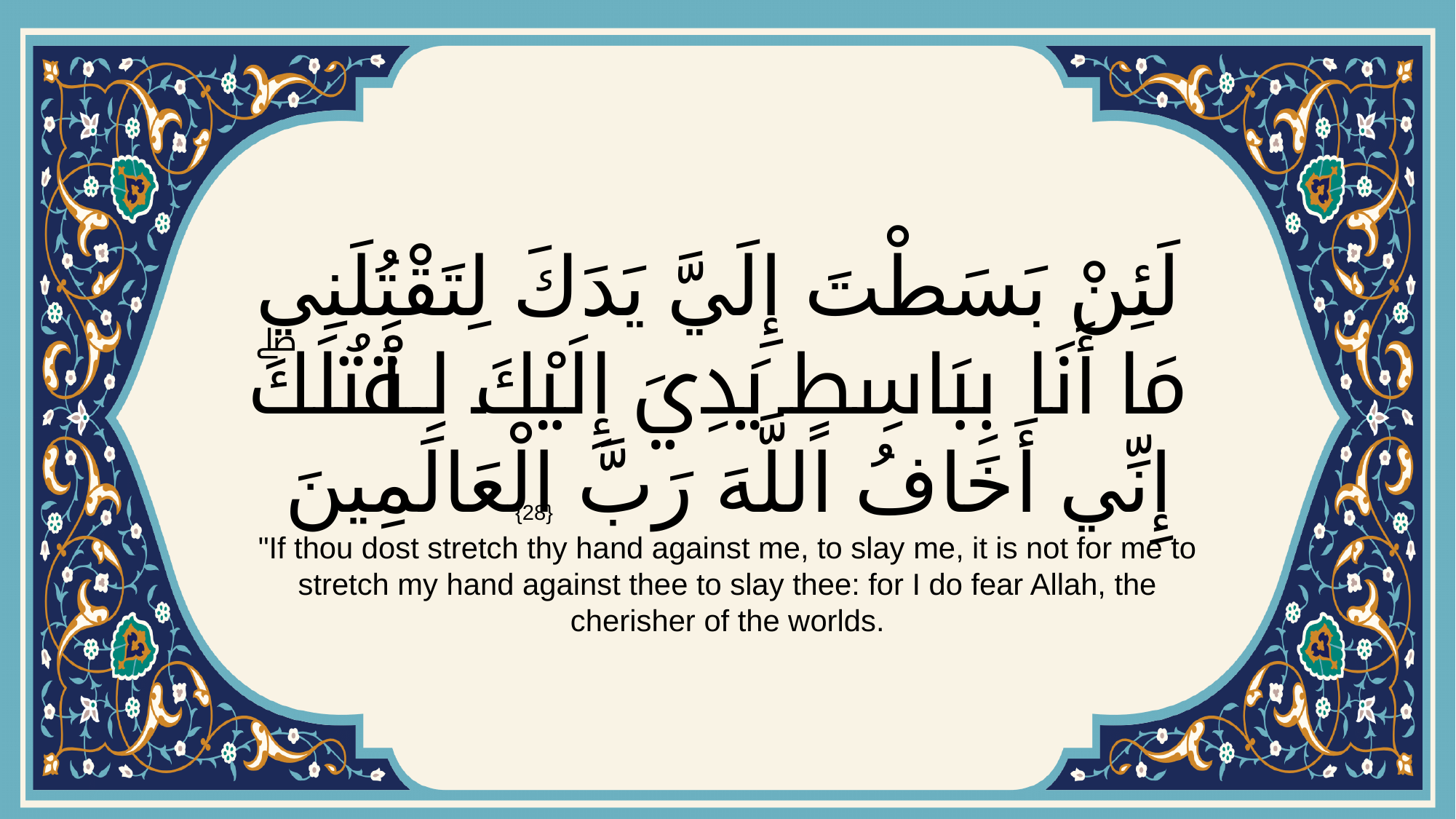

# لَئِنْ بَسَطْتَ إِلَيَّ يَدَكَ لِتَقْتُلَنِي مَا أَنَا بِبَاسِطٍ يَدِيَ إِلَيْكَ لِأَقْتُلَكَۖ إِنِّي أَخَافُ اللَّهَ رَبَّ الْعَالَمِينَ
{28}
"If thou dost stretch thy hand against me, to slay me, it is not for me to stretch my hand against thee to slay thee: for I do fear Allah, the cherisher of the worlds.